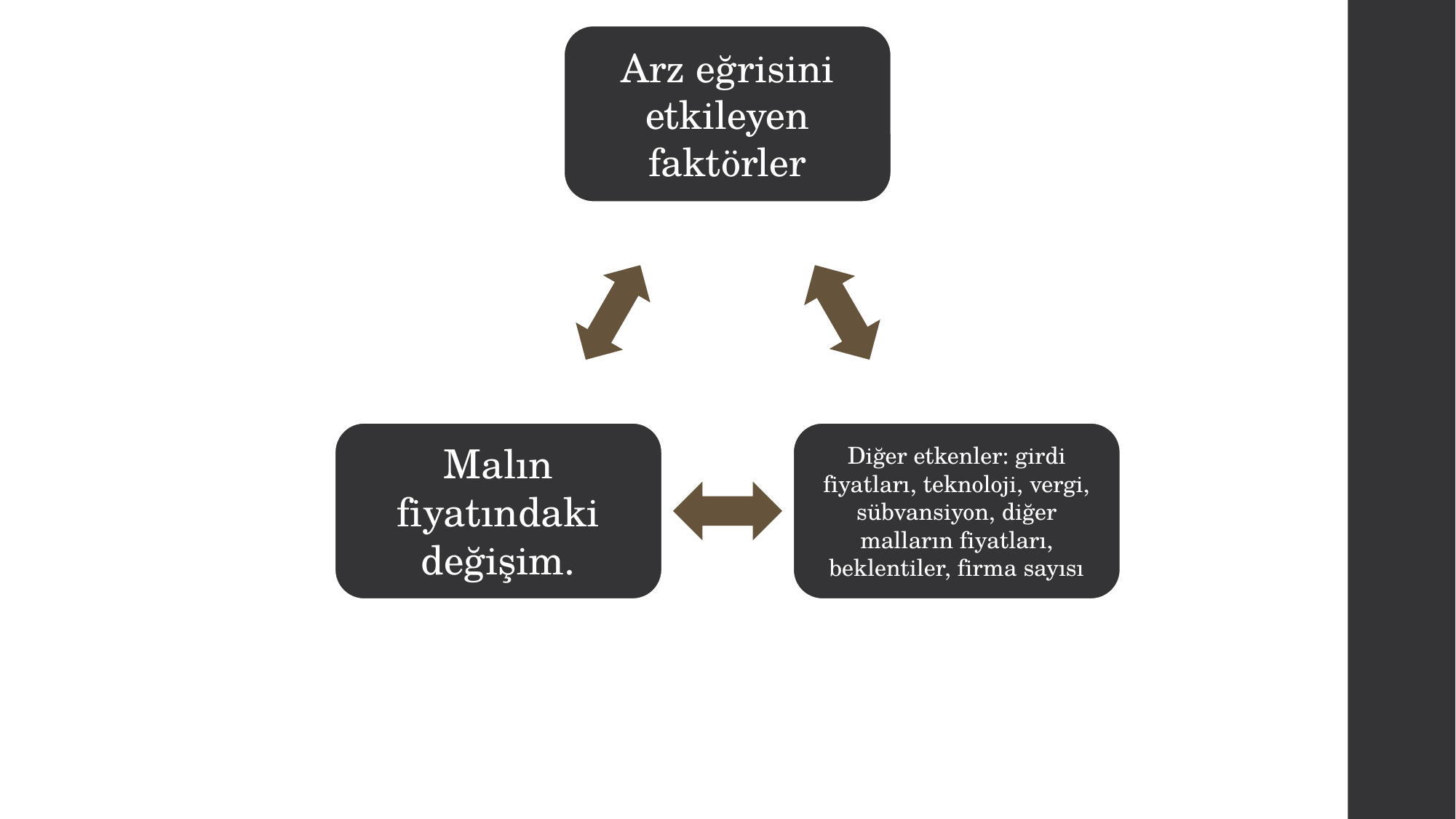

Arz eğrisini etkileyen faktörler
Diğer etkenler: girdi fiyatları, teknoloji, vergi, sübvansiyon, diğer malların fiyatları, beklentiler, firma sayısı
Malın fiyatındaki değişim.